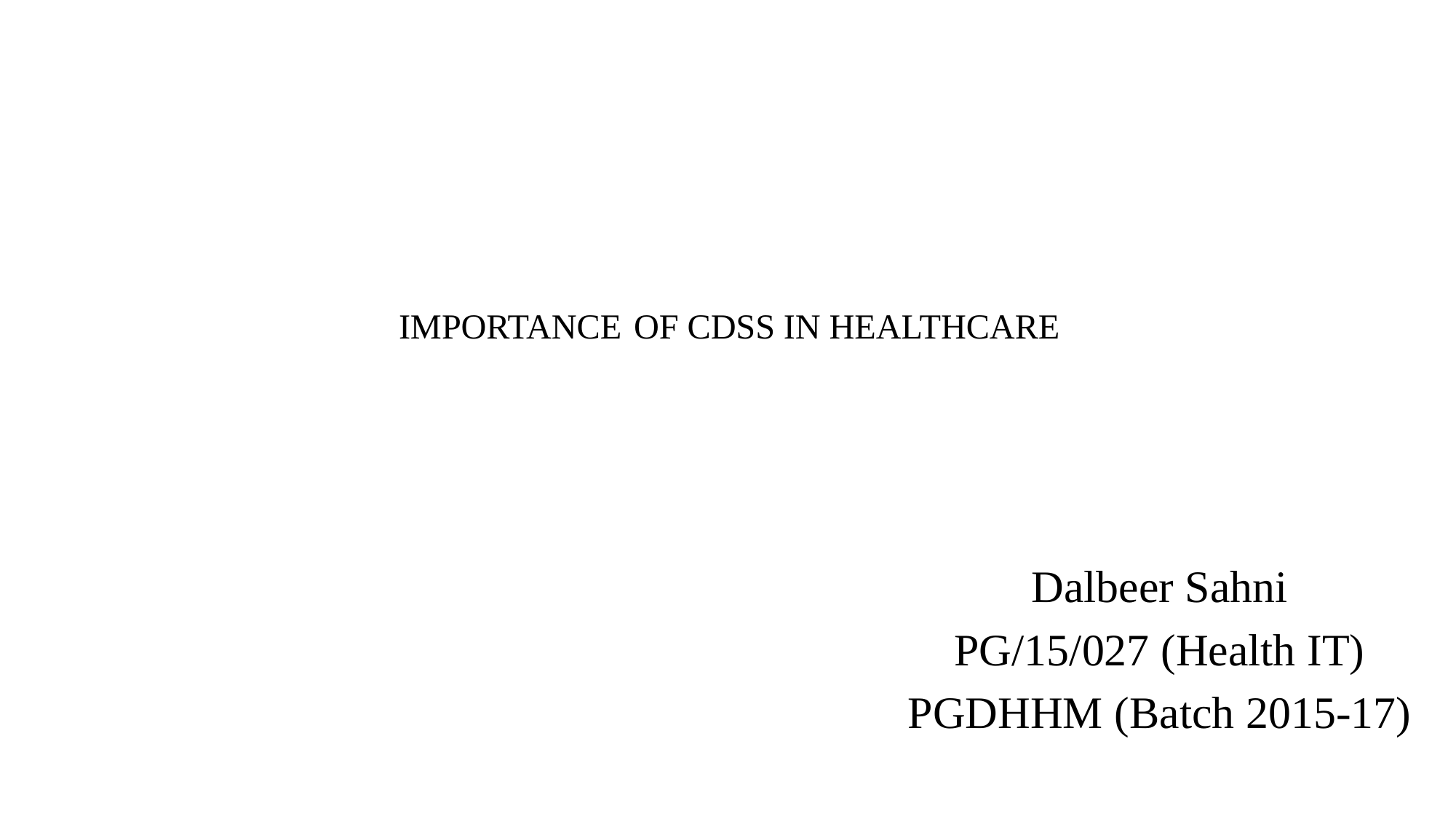

# IMPORTANCE OF CDSS IN HEALTHCARE
Dalbeer Sahni
PG/15/027 (Health IT)
PGDHHM (Batch 2015-17)